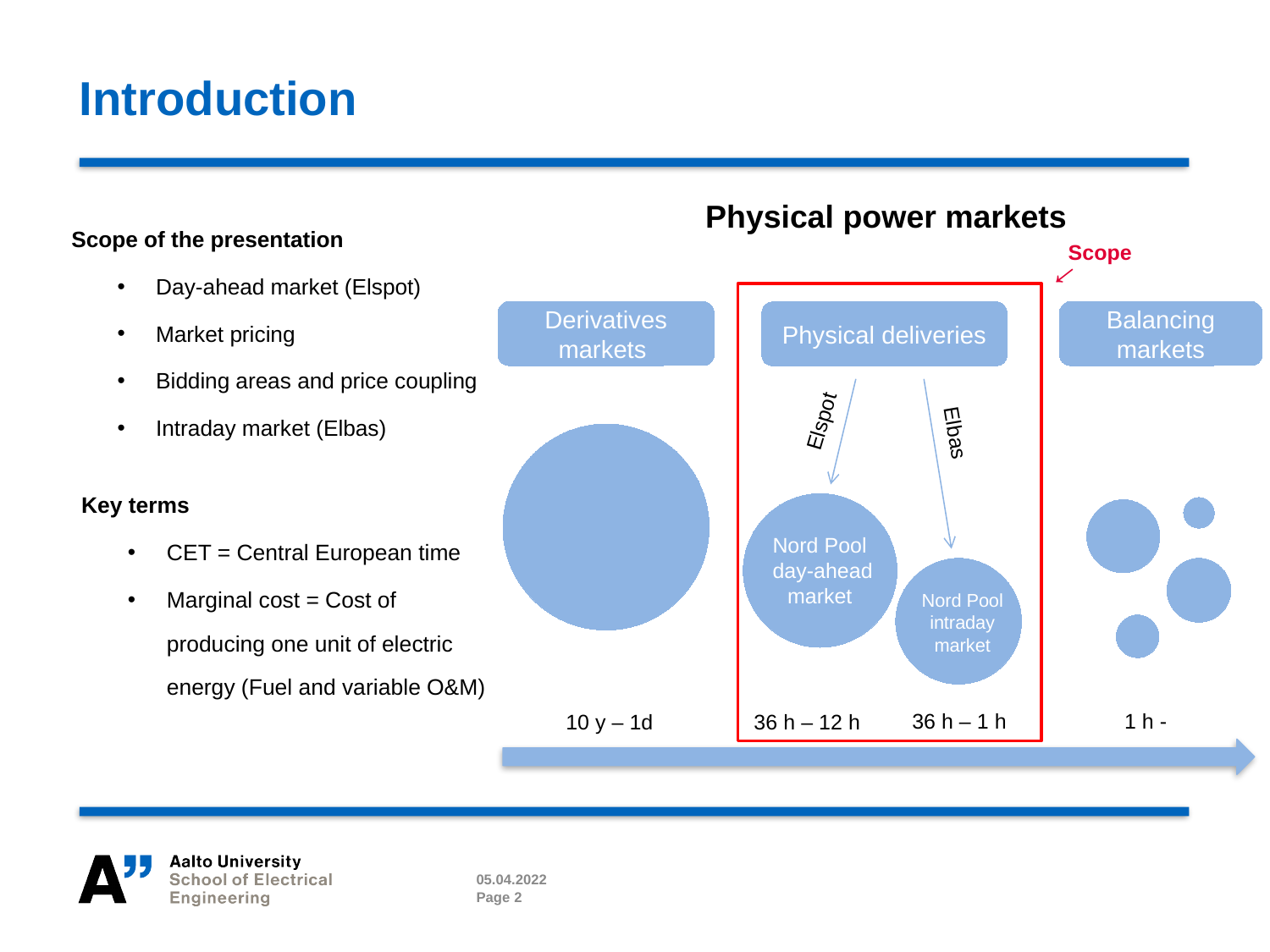

# Introduction
Physical power markets
Scope of the presentation
Day-ahead market (Elspot)
Market pricing
Bidding areas and price coupling
Intraday market (Elbas)

Scope
←

Derivatives markets
Balancing markets
Physical deliveries
Elspot

Key terms
CET = Central European time
Marginal cost = Cost of producing one unit of electric energy (Fuel and variable O&M)

Elbas

Nord Pool
day-ahead market

Nord Pool intraday market

1 h -
36 h – 1 h
10 y – 1d
36 h – 12 h

05.04.2022
Page 2